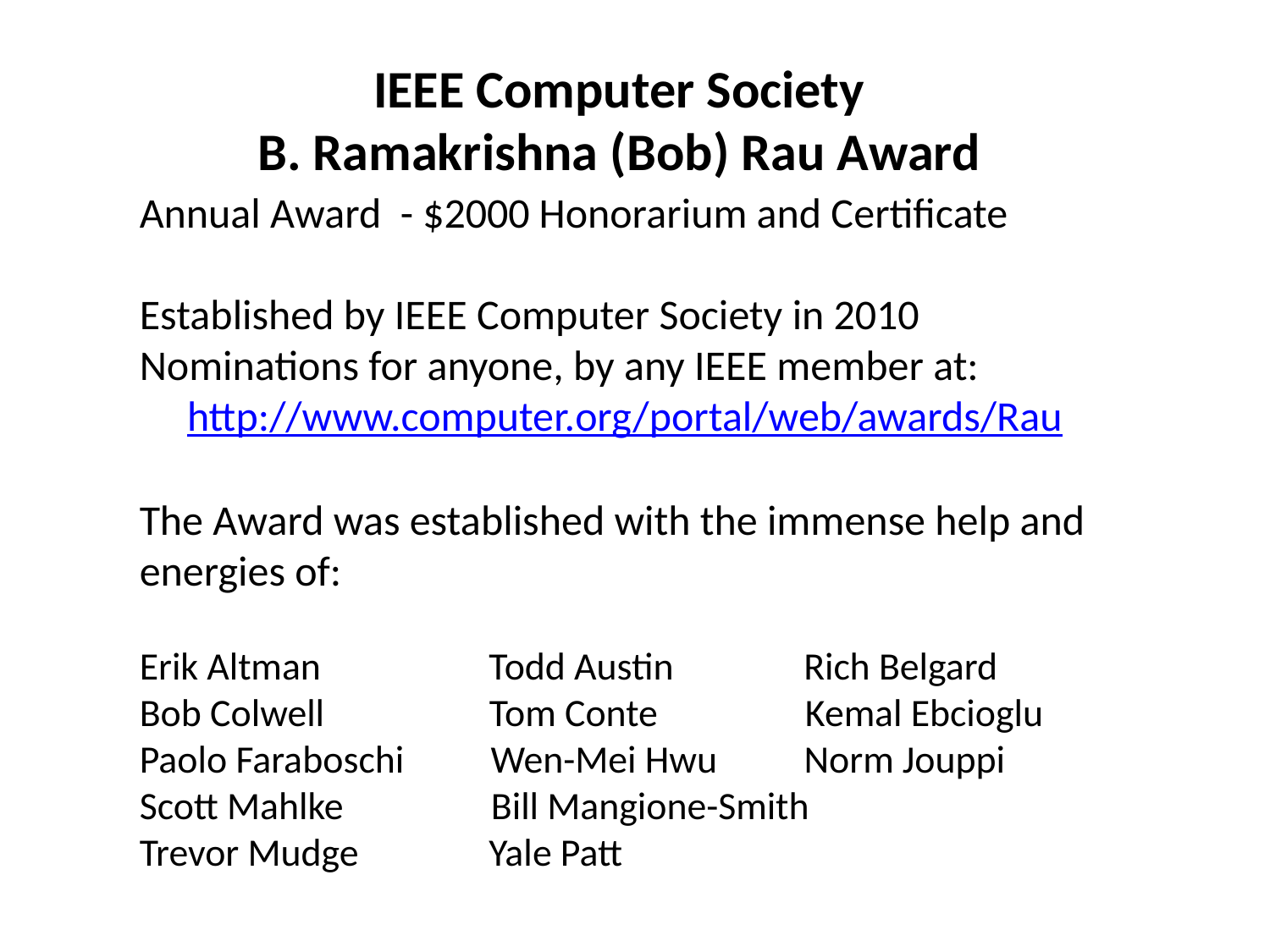

Annual Award  - $2000 Honorarium and Certificate

Established by IEEE Computer Society in 2010
Nominations for anyone, by any IEEE member at:
     http://www.computer.org/portal/web/awards/Rau

The Award was established with the immense help and energies of:

Erik Altman	           Todd Austin               Rich Belgard
Bob Colwell                   Tom Conte                 Kemal Ebcioglu
Paolo Faraboschi          Wen-Mei Hwu          Norm Jouppi
Scott Mahlke                 Bill Mangione-Smith
Trevor Mudge               Yale Patt